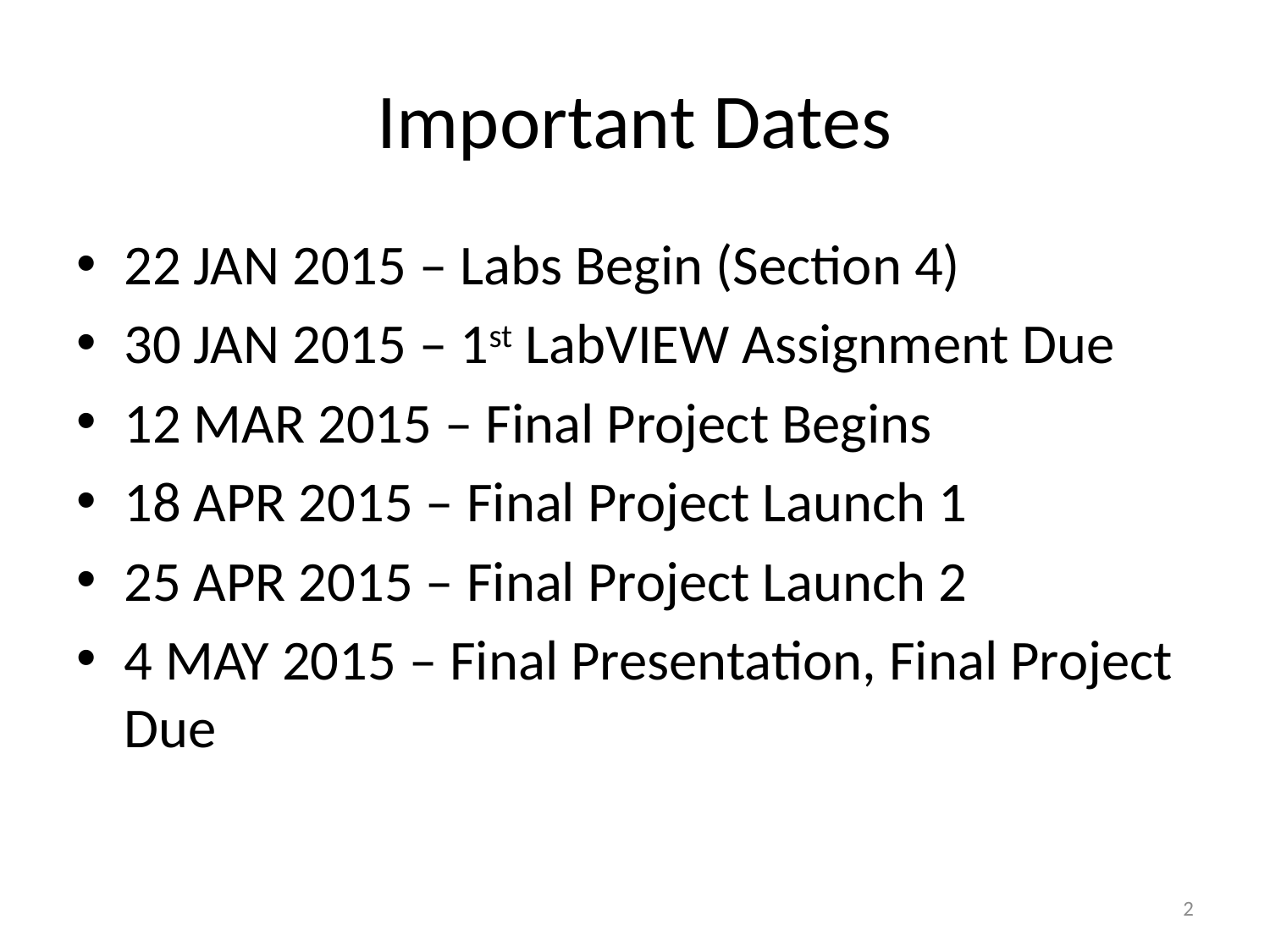

# Important Dates
22 JAN 2015 – Labs Begin (Section 4)
30 JAN 2015 – 1st LabVIEW Assignment Due
12 MAR 2015 – Final Project Begins
18 APR 2015 – Final Project Launch 1
25 APR 2015 – Final Project Launch 2
4 MAY 2015 – Final Presentation, Final Project Due
2